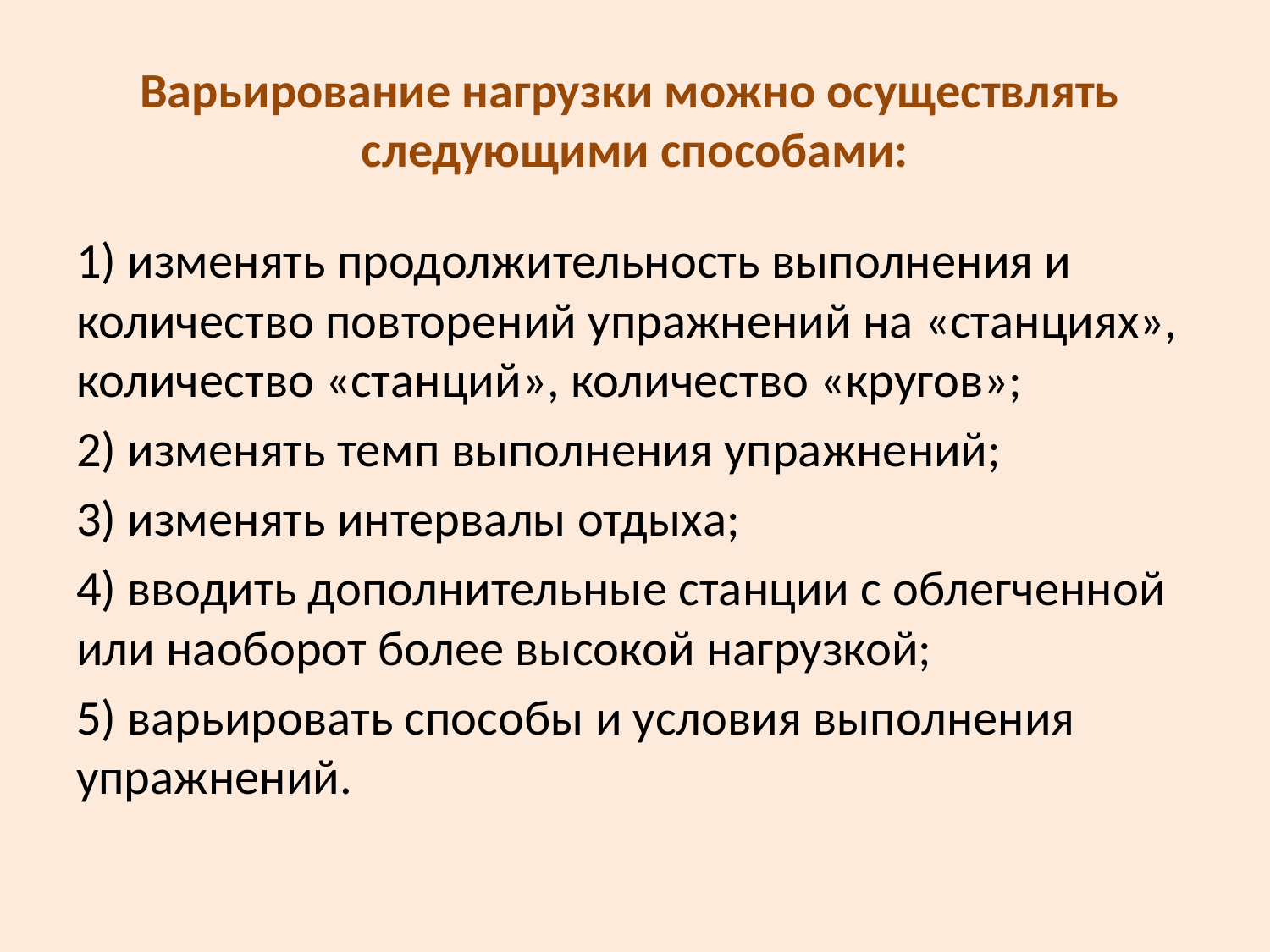

# Варьирование нагрузки можно осуществлять следующими способами:
1) изменять продолжительность выполнения и количество повторений упражнений на «станциях», количество «станций», количество «кругов»;
2) изменять темп выполнения упражнений;
3) изменять интервалы отдыха;
4) вводить дополнительные станции с облегченной или наоборот более высокой нагрузкой;
5) варьировать способы и условия выполнения упражнений.